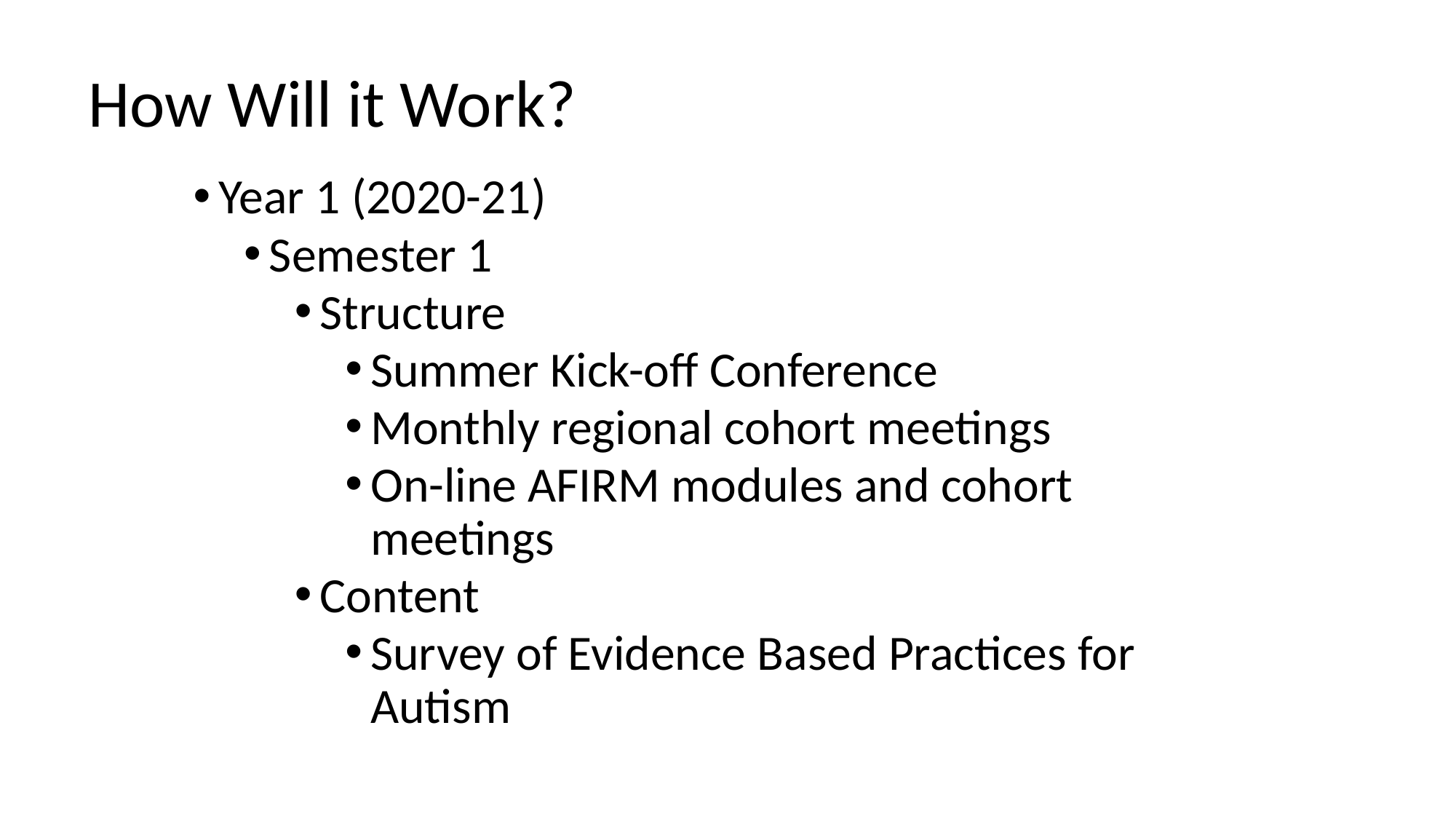

# How Will it Work?
Year 1 (2020-21)
Semester 1
Structure
Summer Kick-off Conference
Monthly regional cohort meetings
On-line AFIRM modules and cohort meetings
Content
Survey of Evidence Based Practices for Autism